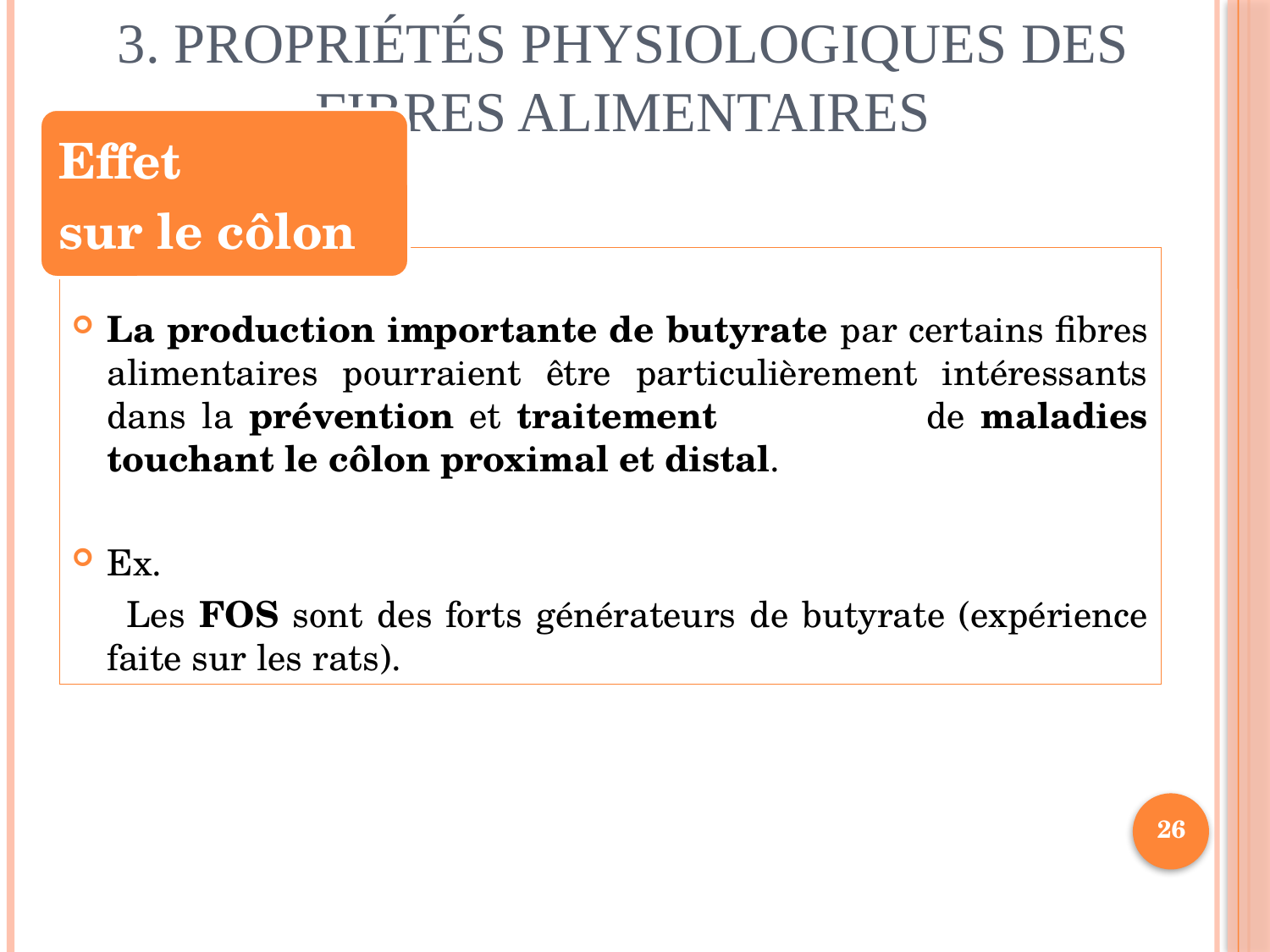

# 3. Propriétés physiologiques des fibres alimentaires

Effet
sur le côlon

La production importante de butyrate par certains fibres alimentaires pourraient être particulièrement intéressants dans la prévention et traitement             de maladies touchant le côlon proximal et distal.

Ex.
    Les FOS sont des forts générateurs de butyrate (expérience faite sur les rats).
26